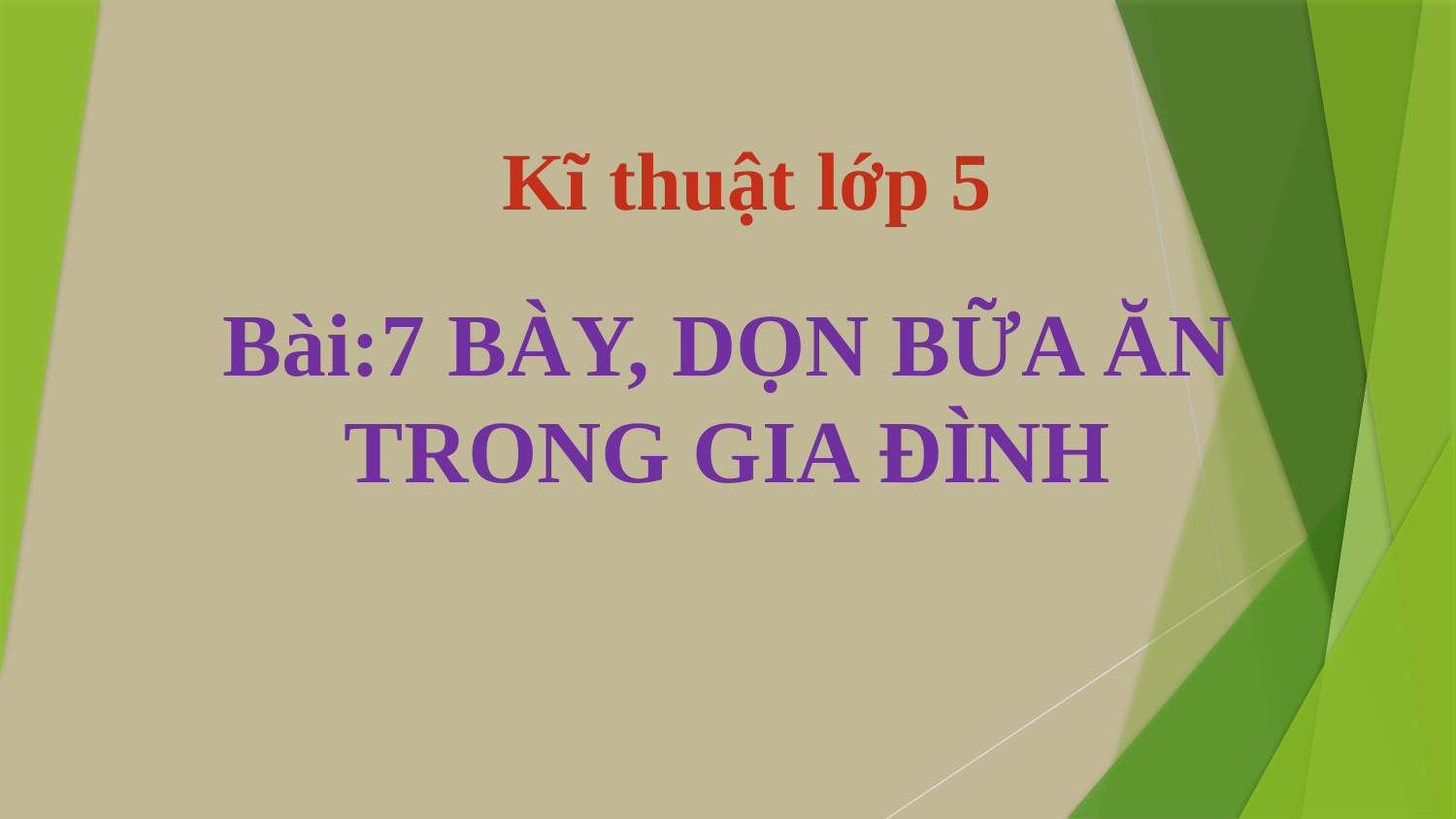

# Kĩ thuật lớp 5
Bài:7 BÀY, DỌN BỮA ĂN TRONG GIA ĐÌNH